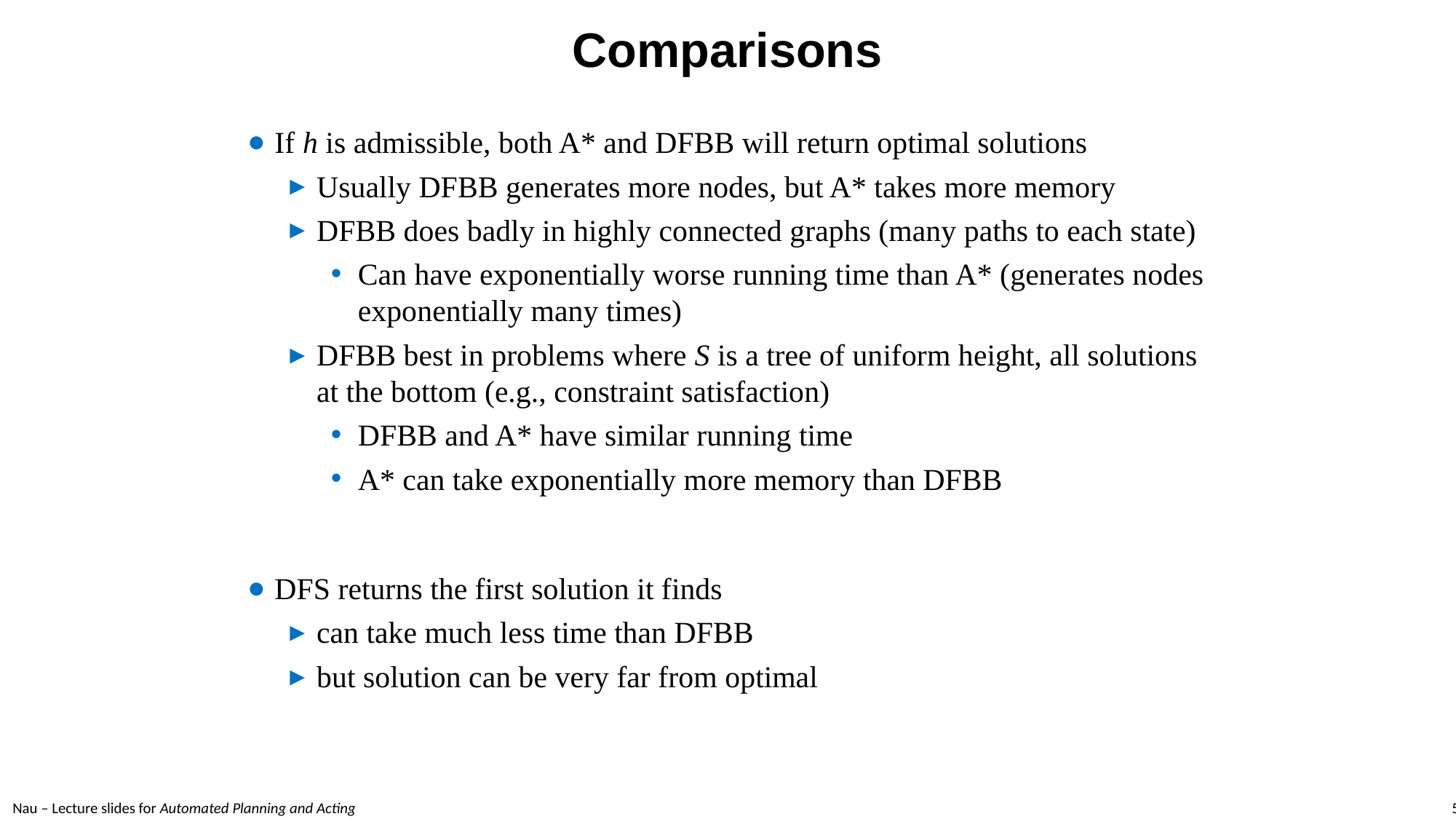

# Comparisons
If h is admissible, both A* and DFBB will return optimal solutions
Usually DFBB generates more nodes, but A* takes more memory
DFBB does badly in highly connected graphs (many paths to each state)
Can have exponentially worse running time than A* (generates nodes exponentially many times)
DFBB best in problems where S is a tree of uniform height, all solutions at the bottom (e.g., constraint satisfaction)
DFBB and A* have similar running time
A* can take exponentially more memory than DFBB

DFS returns the first solution it finds
can take much less time than DFBB
but solution can be very far from optimal